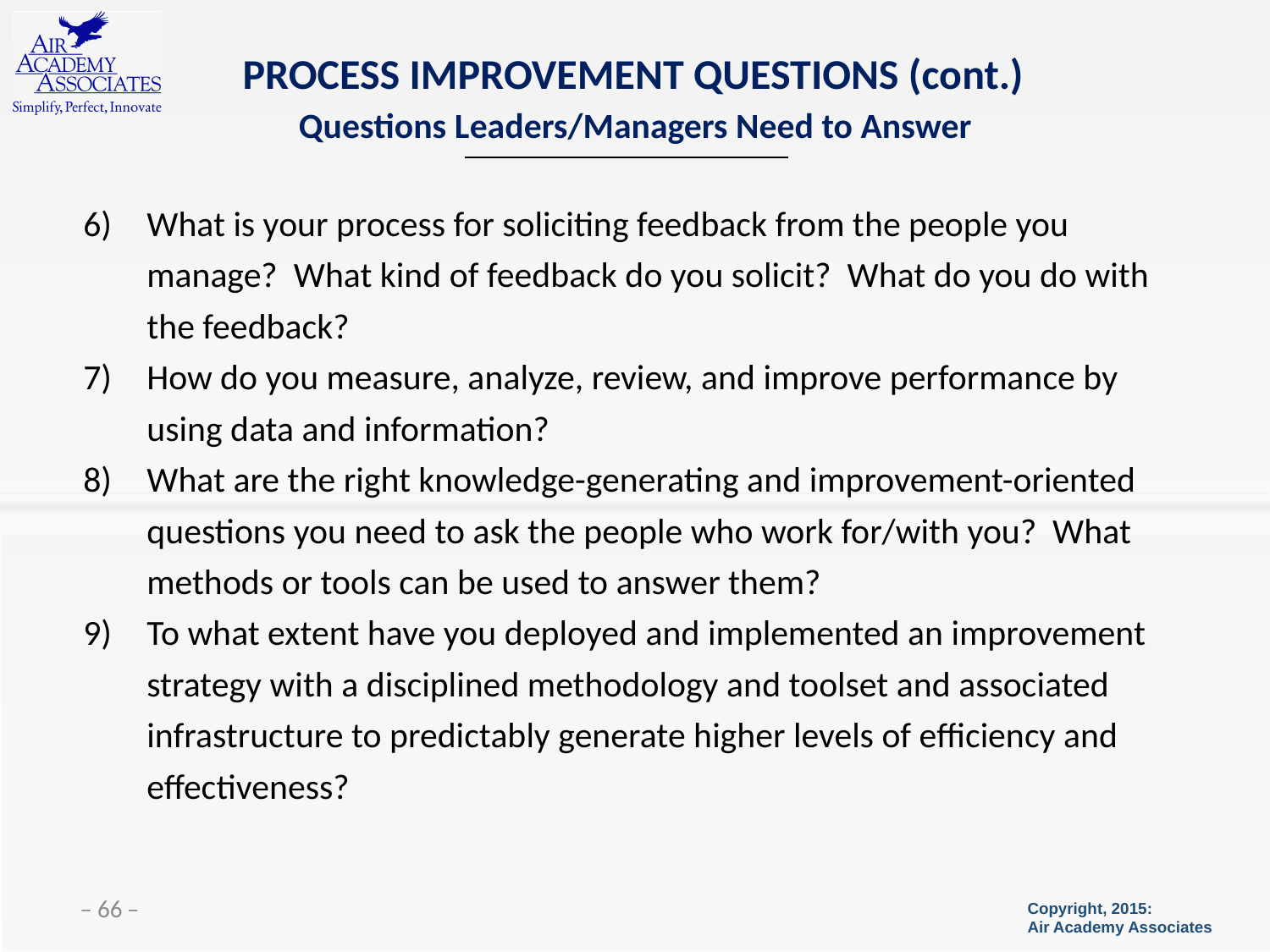

# PROCESS IMPROVEMENT QUESTIONS (cont.)
Questions Leaders/Managers Need to Answer
What is your process for soliciting feedback from the people you manage?  What kind of feedback do you solicit?  What do you do with the feedback?
How do you measure, analyze, review, and improve performance by using data and information?
What are the right knowledge-generating and improvement-oriented questions you need to ask the people who work for/with you?  What methods or tools can be used to answer them?
To what extent have you deployed and implemented an improvement strategy with a disciplined methodology and toolset and associated infrastructure to predictably generate higher levels of efficiency and effectiveness?

 ̶  66  ̶